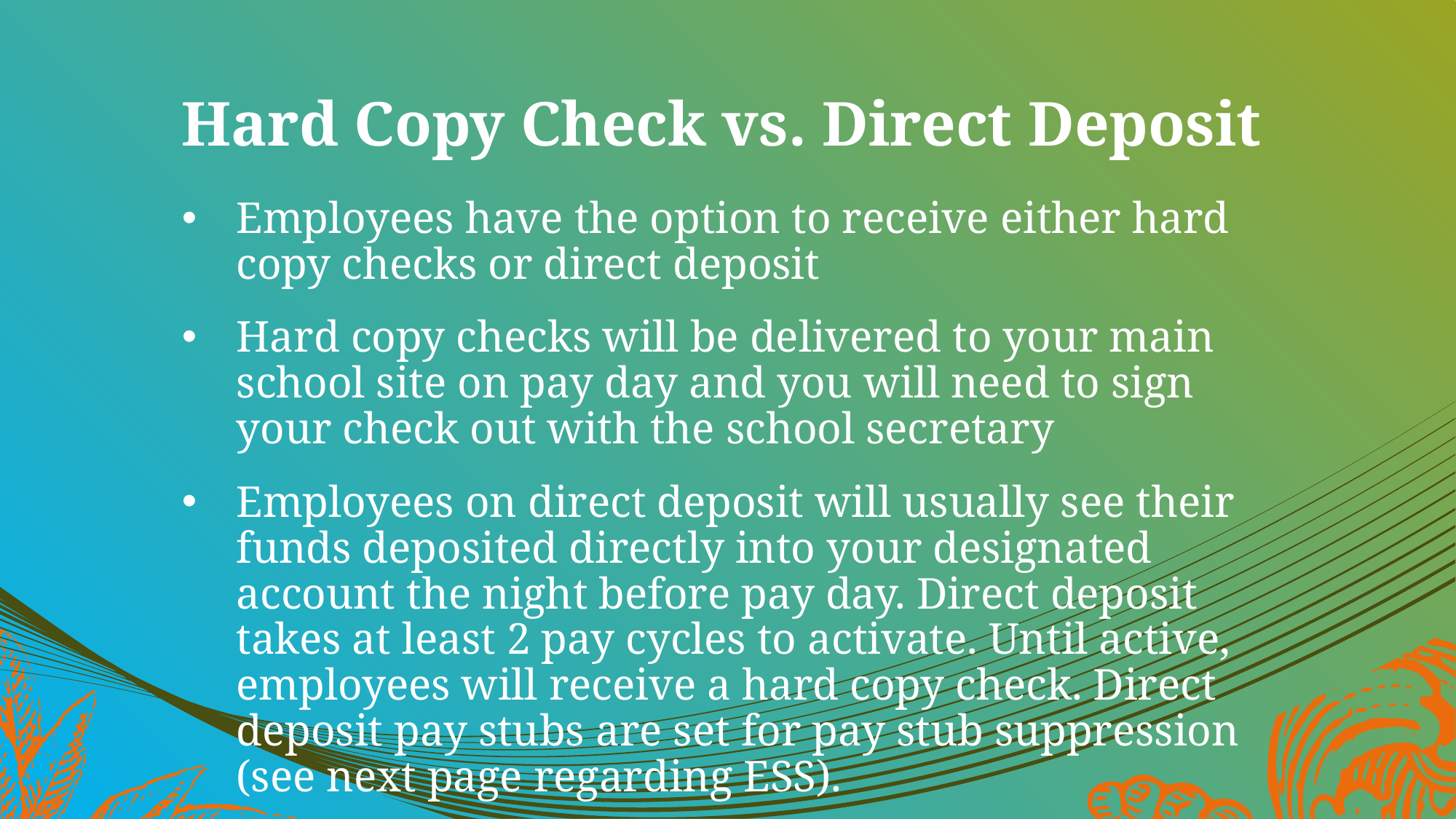

# Hard Copy Check vs. Direct Deposit
Employees have the option to receive either hard copy checks or direct deposit
Hard copy checks will be delivered to your main school site on pay day and you will need to sign your check out with the school secretary
Employees on direct deposit will usually see their funds deposited directly into your designated account the night before pay day. Direct deposit takes at least 2 pay cycles to activate. Until active, employees will receive a hard copy check. Direct deposit pay stubs are set for pay stub suppression (see next page regarding ESS).